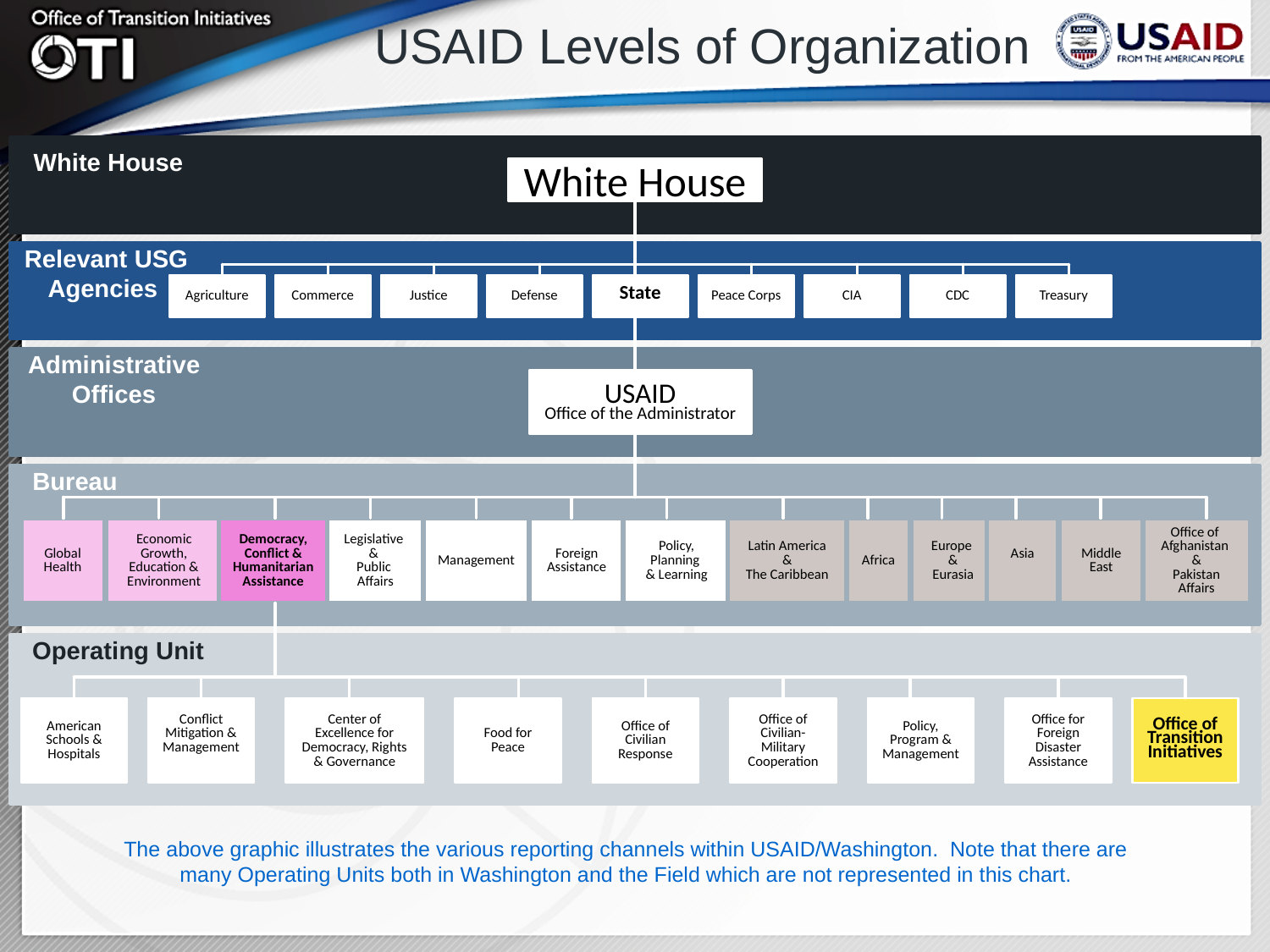

USAID Levels of Organization

White House
White House

Relevant USG Agencies
Agriculture
Commerce
Justice
Defense
State
Peace Corps
CIA
CDC
Treasury

Administrative Offices

USAID
Office of the Administrator

Bureau
Global Health
Economic Growth, Education & Environment
Democracy, Conflict & Humanitarian Assistance
Legislative
&
Public
Affairs
Management
Foreign Assistance
Policy, Planning
& Learning
Latin America
 &
The Caribbean
Africa
Europe
&
Eurasia
Asia

Middle East
Office of
Afghanistan
 &
Pakistan Affairs

Operating Unit
American Schools & Hospitals
Conflict Mitigation & Management

Center of Excellence for Democracy, Rights & Governance
Food for Peace
Office of Civilian Response
Office of Civilian-Military Cooperation
Policy, Program & Management
Office for Foreign Disaster Assistance
Office of Transition Initiatives
The above graphic illustrates the various reporting channels within USAID/Washington.  Note that there are many Operating Units both in Washington and the Field which are not represented in this chart.